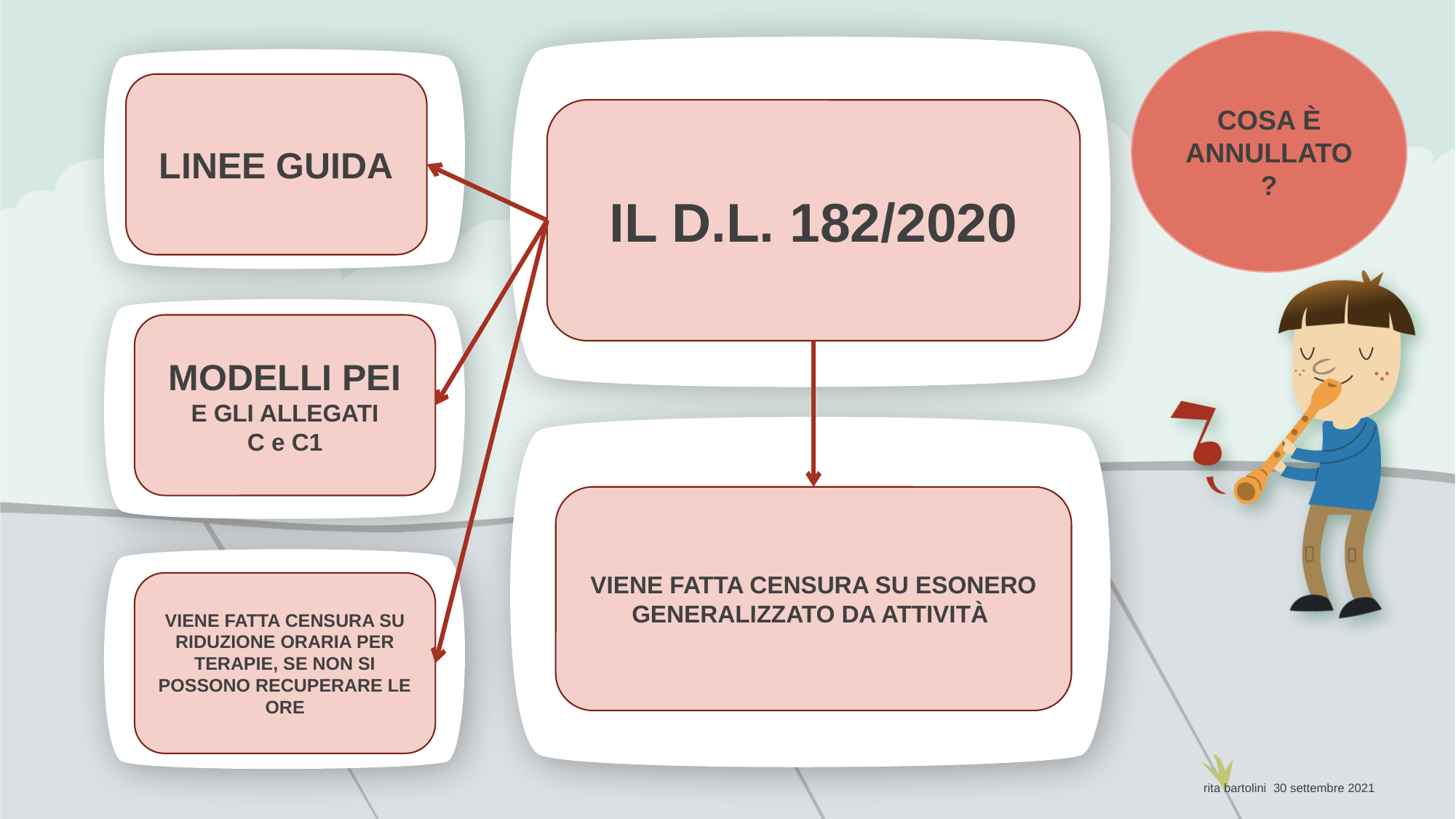

COSA È ANNULLATO?
LINEE GUIDA
IL D.L. 182/2020
MODELLI PEI
E GLI ALLEGATI
C e C1
VIENE FATTA CENSURA SU ESONERO GENERALIZZATO DA ATTIVITÀ
VIENE FATTA CENSURA SU RIDUZIONE ORARIA PER TERAPIE, SE NON SI POSSONO RECUPERARE LE ORE
rita bartolini  30 settembre 2021